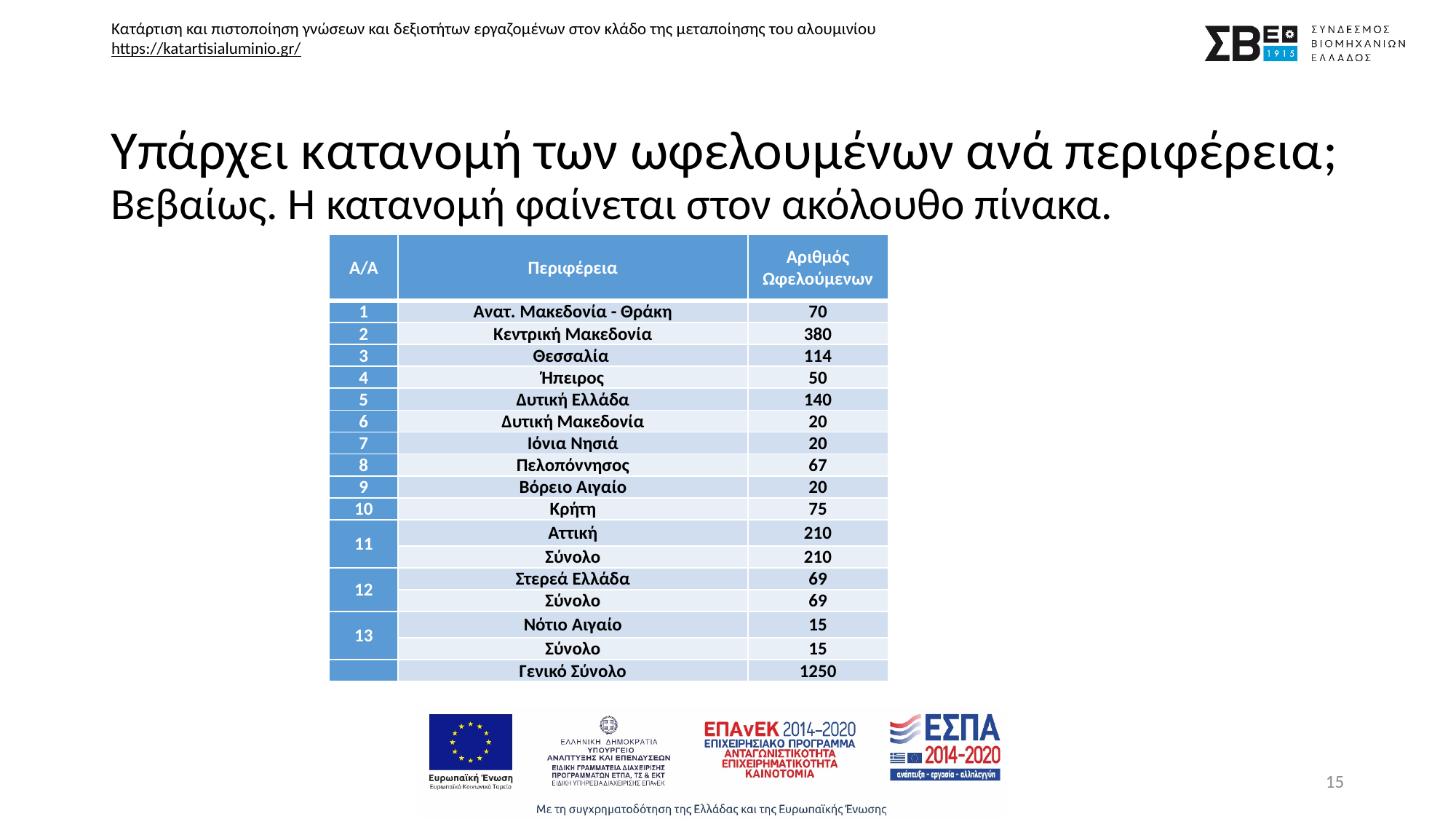

# Υπάρχει κατανομή των ωφελουμένων ανά περιφέρεια; Βεβαίως. Η κατανομή φαίνεται στον ακόλουθο πίνακα.
| Α/Α | Περιφέρεια | Αριθμός Ωφελούμενων |
| --- | --- | --- |
| 1 | Ανατ. Μακεδονία - Θράκη | 70 |
| 2 | Κεντρική Μακεδονία | 380 |
| 3 | Θεσσαλία | 114 |
| 4 | Ήπειρος | 50 |
| 5 | Δυτική Ελλάδα | 140 |
| 6 | Δυτική Μακεδονία | 20 |
| 7 | Ιόνια Νησιά | 20 |
| 8 | Πελοπόννησος | 67 |
| 9 | Βόρειο Αιγαίο | 20 |
| 10 | Κρήτη | 75 |
| 11 | Αττική | 210 |
|  | Σύνολο | 210 |
| 12 | Στερεά Ελλάδα | 69 |
|  | Σύνολο | 69 |
| 13 | Νότιο Αιγαίο | 15 |
|  | Σύνολο | 15 |
|  | Γενικό Σύνολο | 1250 |
15